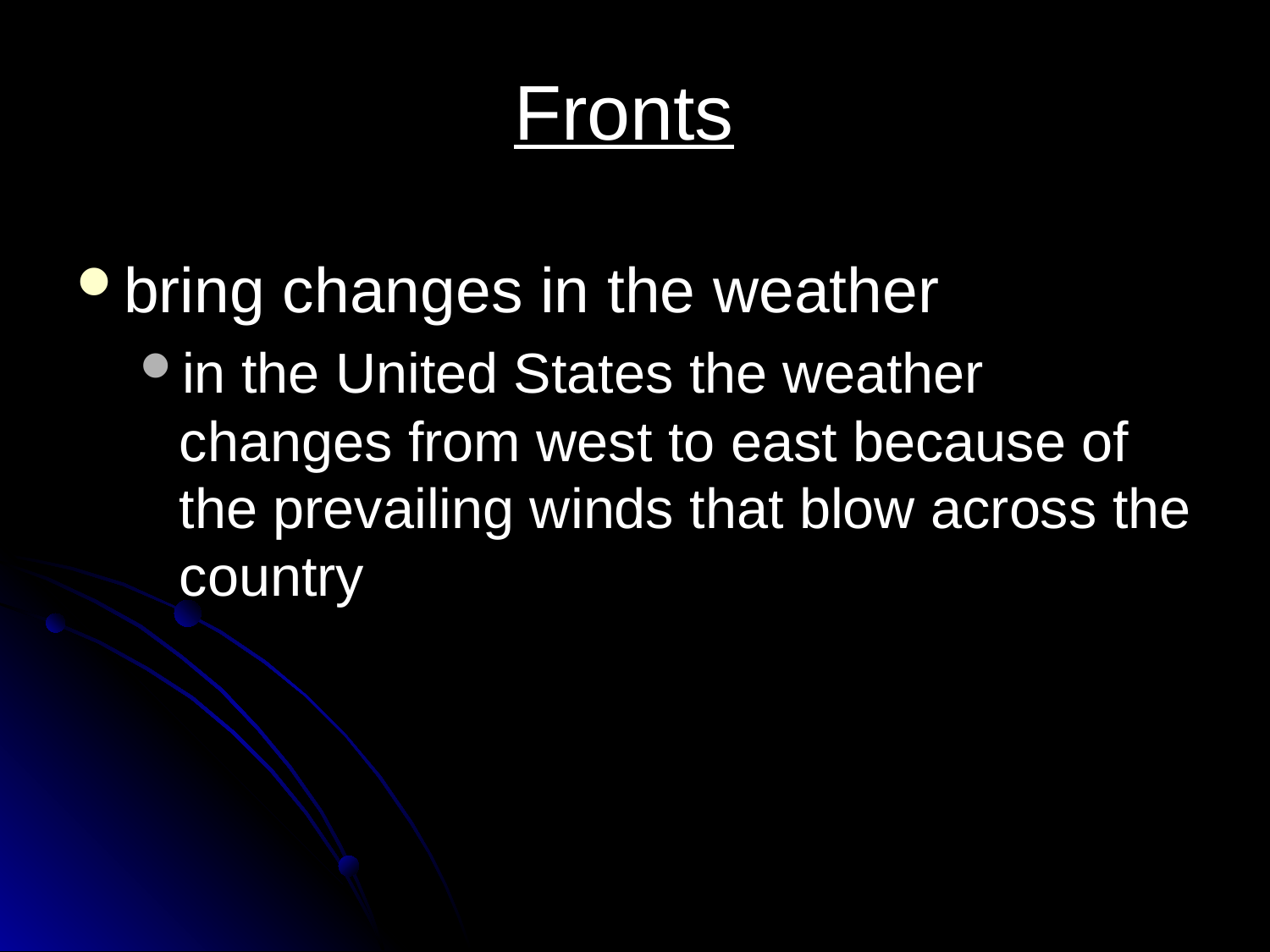

# Fronts
bring changes in the weather
in the United States the weather changes from west to east because of the prevailing winds that blow across the country